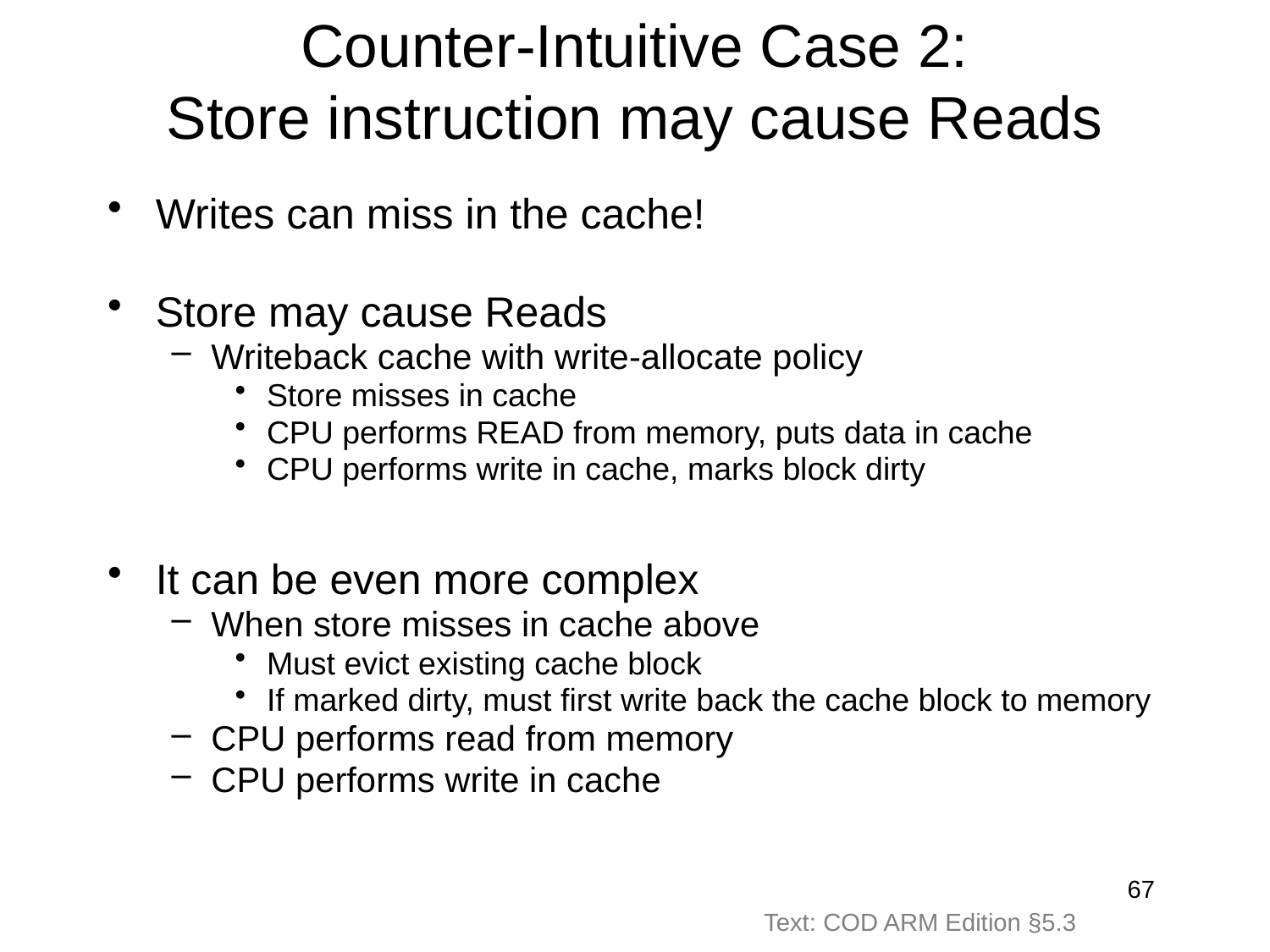

# Counter-Intuitive Case 2: Store instruction may cause Reads
Writes can miss in the cache!

Store may cause Reads
Writeback cache with write-allocate policy
Store misses in cache
CPU performs READ from memory, puts data in cache
CPU performs write in cache, marks block dirty

It can be even more complex
When store misses in cache above
Must evict existing cache block
If marked dirty, must first write back the cache block to memory
CPU performs read from memory
CPU performs write in cache

67
Text: COD ARM Edition §5.3